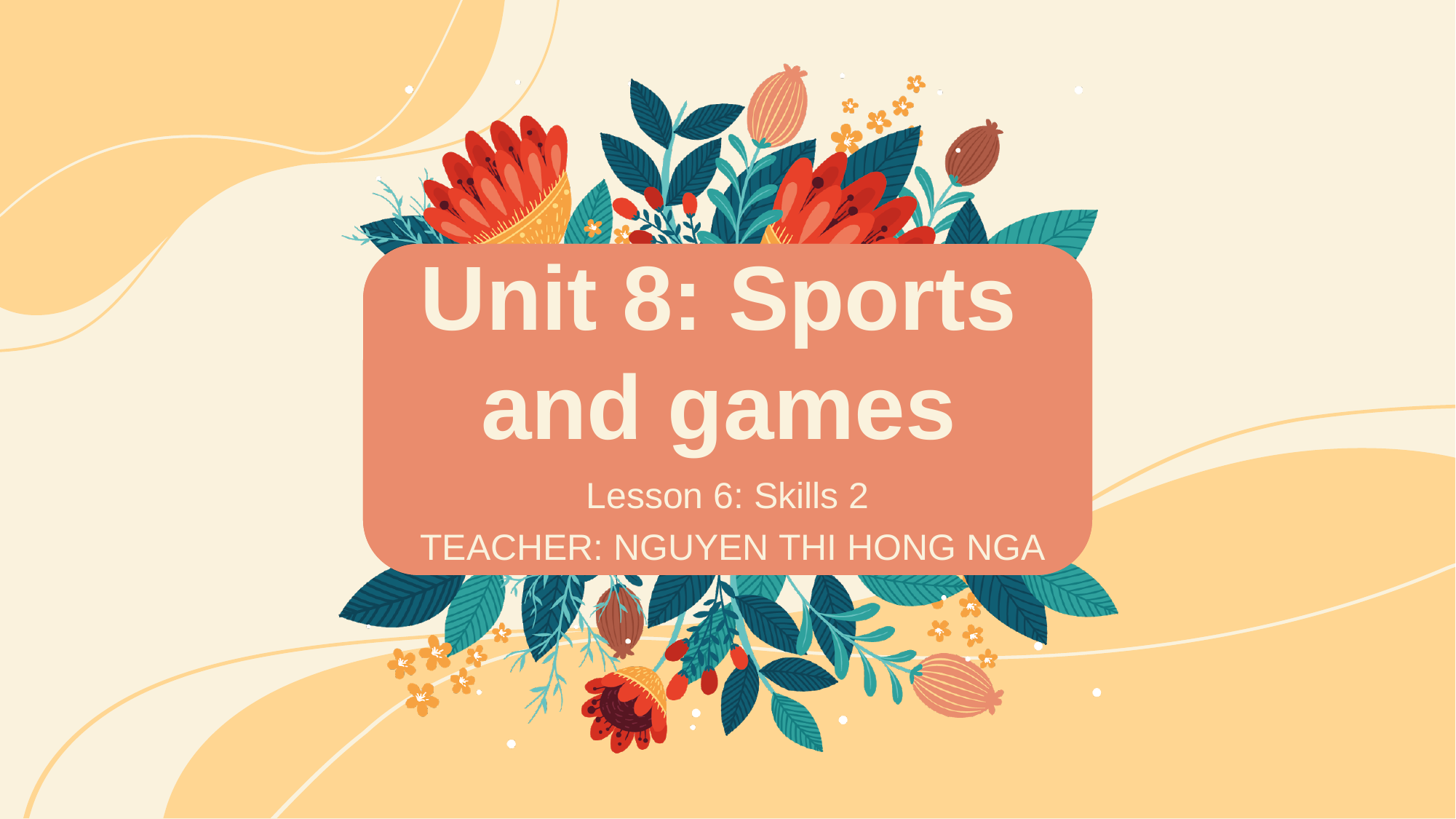

# Unit 8: Sports and games
Lesson 6: Skills 2
TEACHER: NGUYEN THI HONG NGA